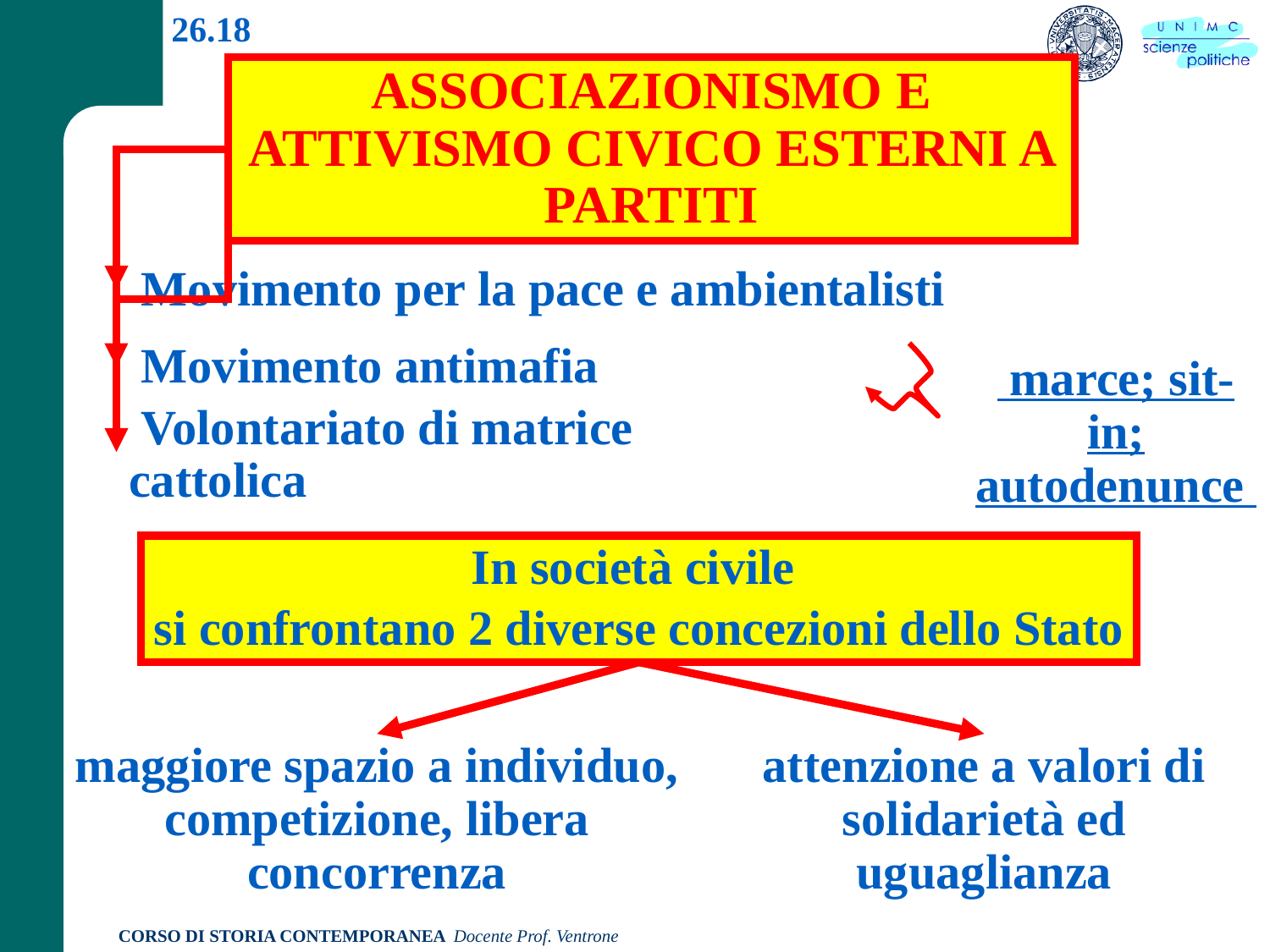

26.18
ASSOCIAZIONISMO E ATTIVISMO CIVICO ESTERNI A PARTITI
 Movimento per la pace e ambientalisti
 Movimento antimafia
 marce; sit-in; autodenunce

 Volontariato di matrice cattolica
In società civile
si confrontano 2 diverse concezioni dello Stato
maggiore spazio a individuo, competizione, libera concorrenza
attenzione a valori di solidarietà ed uguaglianza